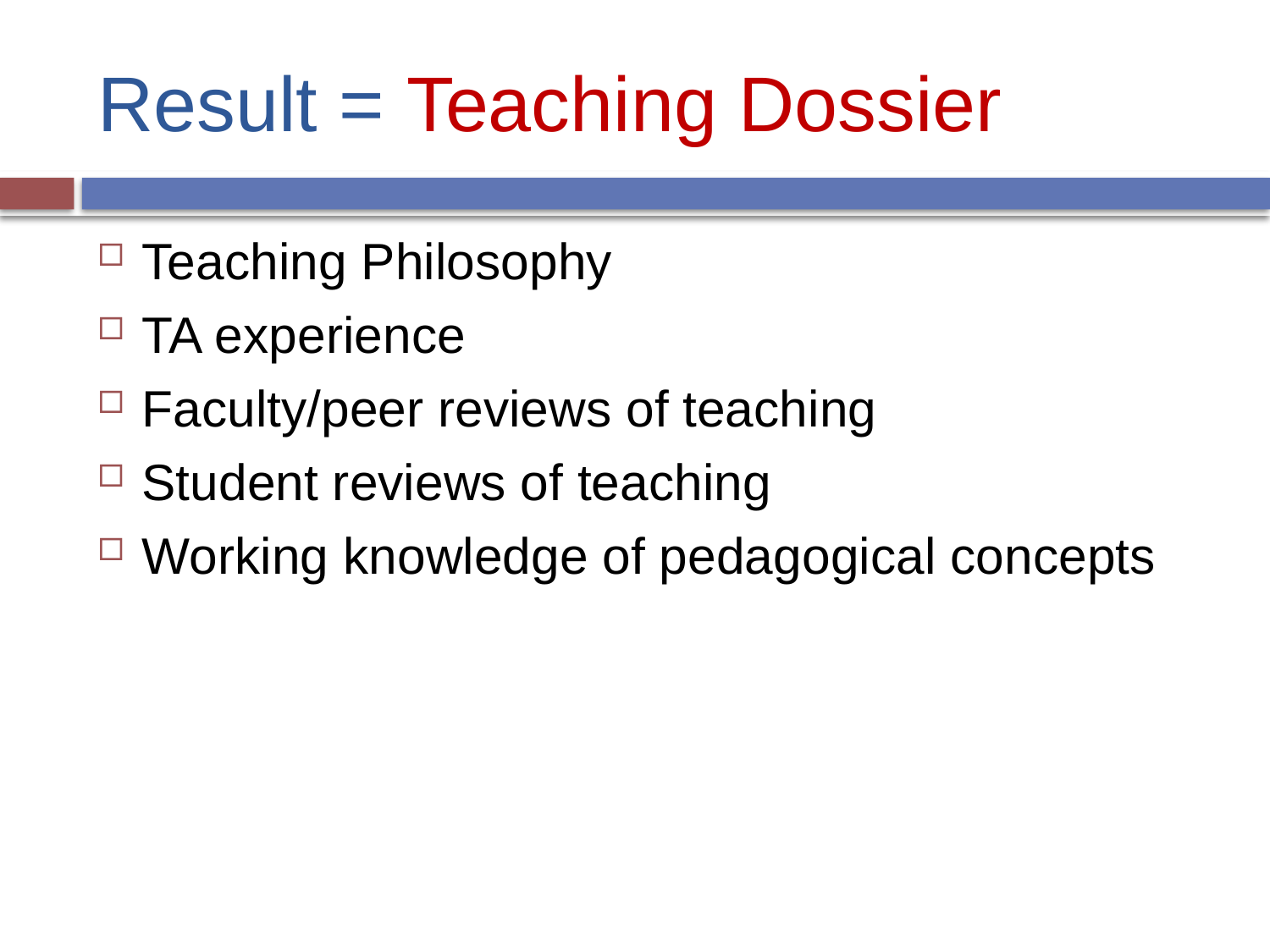

# Result = Teaching Dossier
Teaching Philosophy
TA experience
Faculty/peer reviews of teaching
Student reviews of teaching
Working knowledge of pedagogical concepts